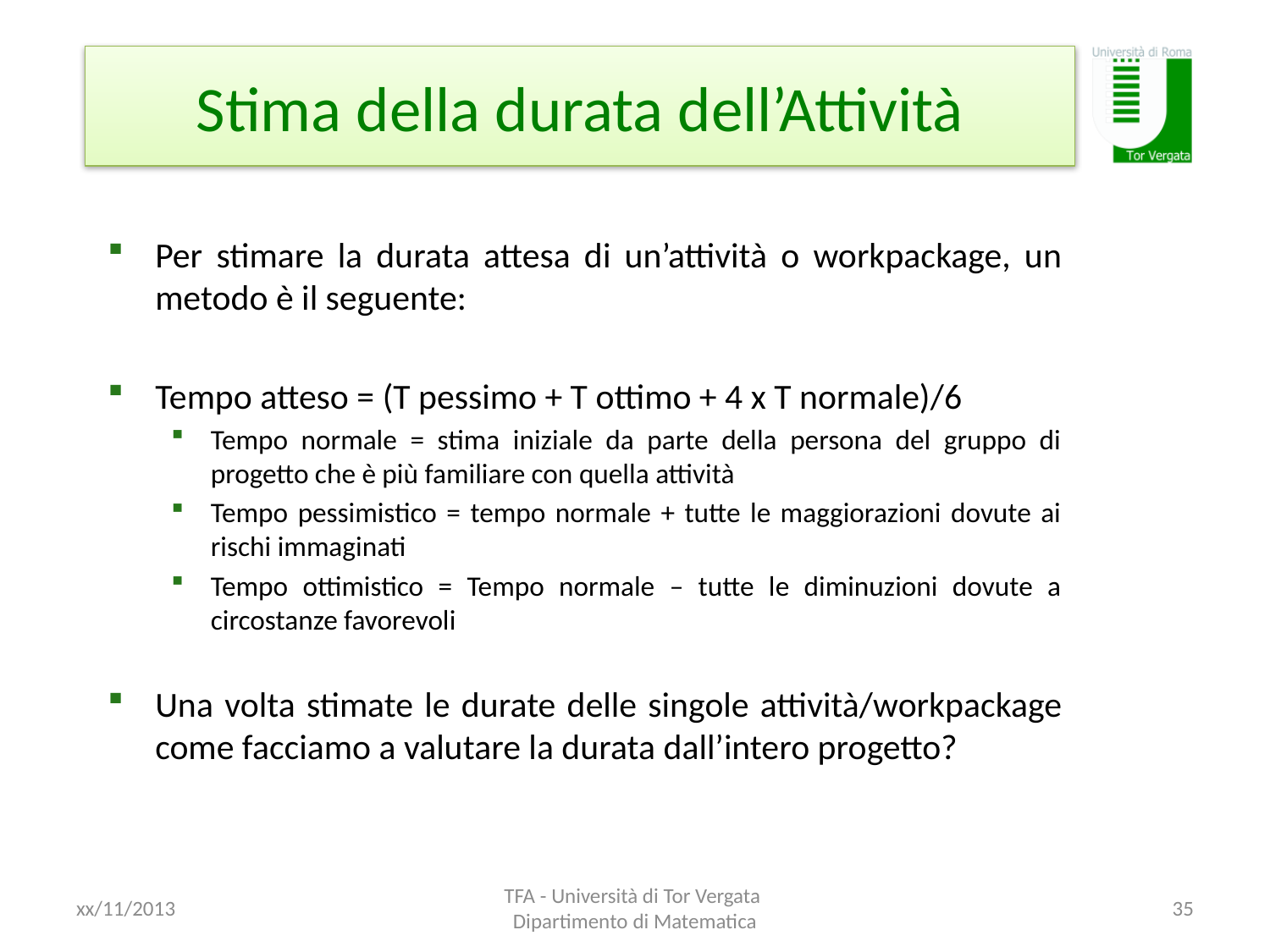

# Stima della durata dell’Attività
Per stimare la durata attesa di un’attività o workpackage, un metodo è il seguente:

Tempo atteso = (T pessimo + T ottimo + 4 x T normale)/6
Tempo normale = stima iniziale da parte della persona del gruppo di progetto che è più familiare con quella attività
Tempo pessimistico = tempo normale + tutte le maggiorazioni dovute ai rischi immaginati
Tempo ottimistico = Tempo normale – tutte le diminuzioni dovute a circostanze favorevoli

Una volta stimate le durate delle singole attività/workpackage come facciamo a valutare la durata dall’intero progetto?

xx/11/2013
TFA - Università di Tor Vergata  Dipartimento di Matematica
35